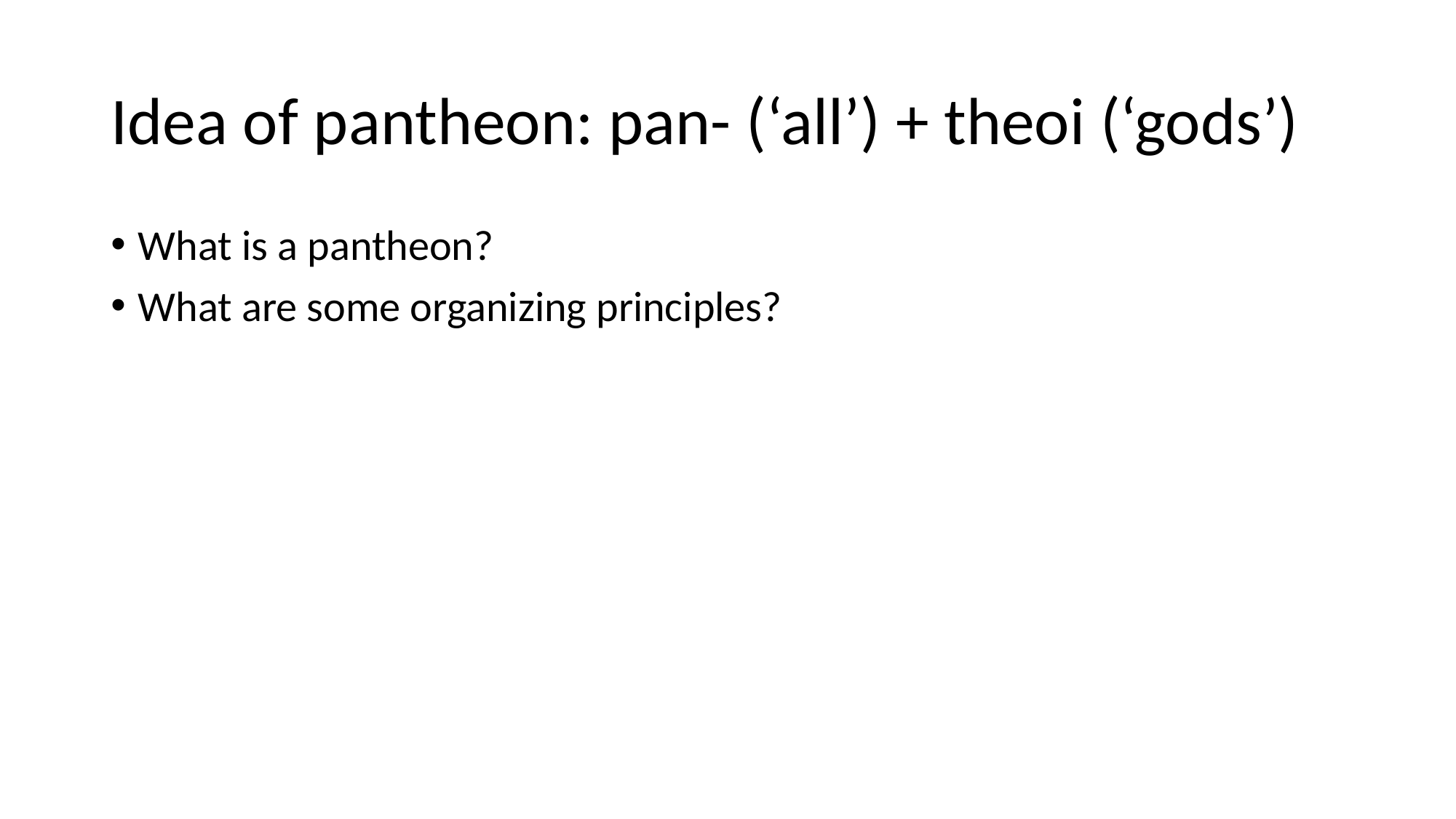

# Idea of pantheon: pan- (‘all’) + theoi (‘gods’)
What is a pantheon?
What are some organizing principles?